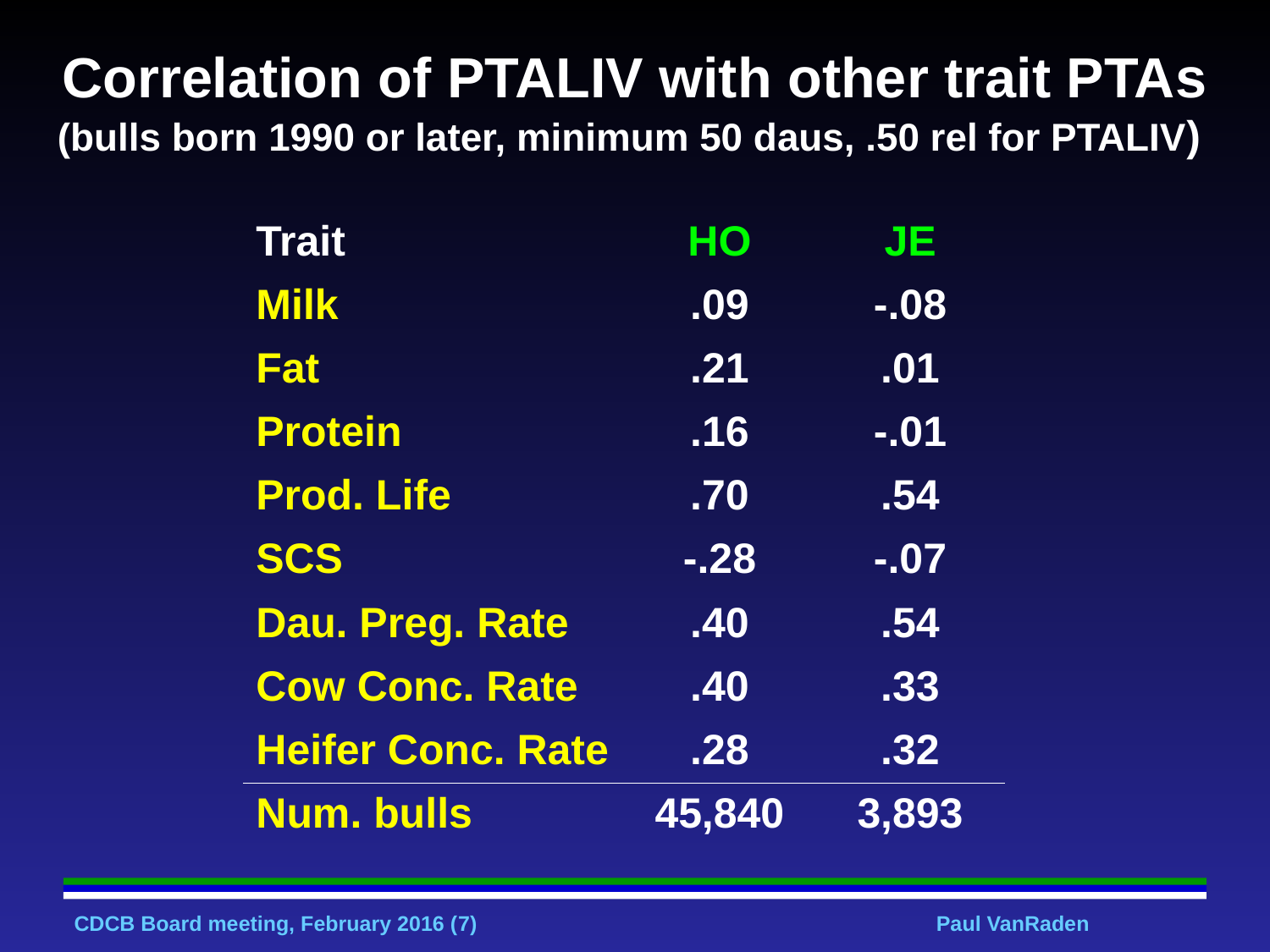

# Correlation of PTALIV with other trait PTAs (bulls born 1990 or later, minimum 50 daus, .50 rel for PTALIV)
| Trait | HO | JE |
| --- | --- | --- |
| Milk | .09 | -.08 |
| Fat | .21 | .01 |
| Protein | .16 | -.01 |
| Prod. Life | .70 | .54 |
| SCS | -.28 | -.07 |
| Dau. Preg. Rate | .40 | .54 |
| Cow Conc. Rate | .40 | .33 |
| Heifer Conc. Rate | .28 | .32 |
| Num. bulls | 45,840 | 3,893 |